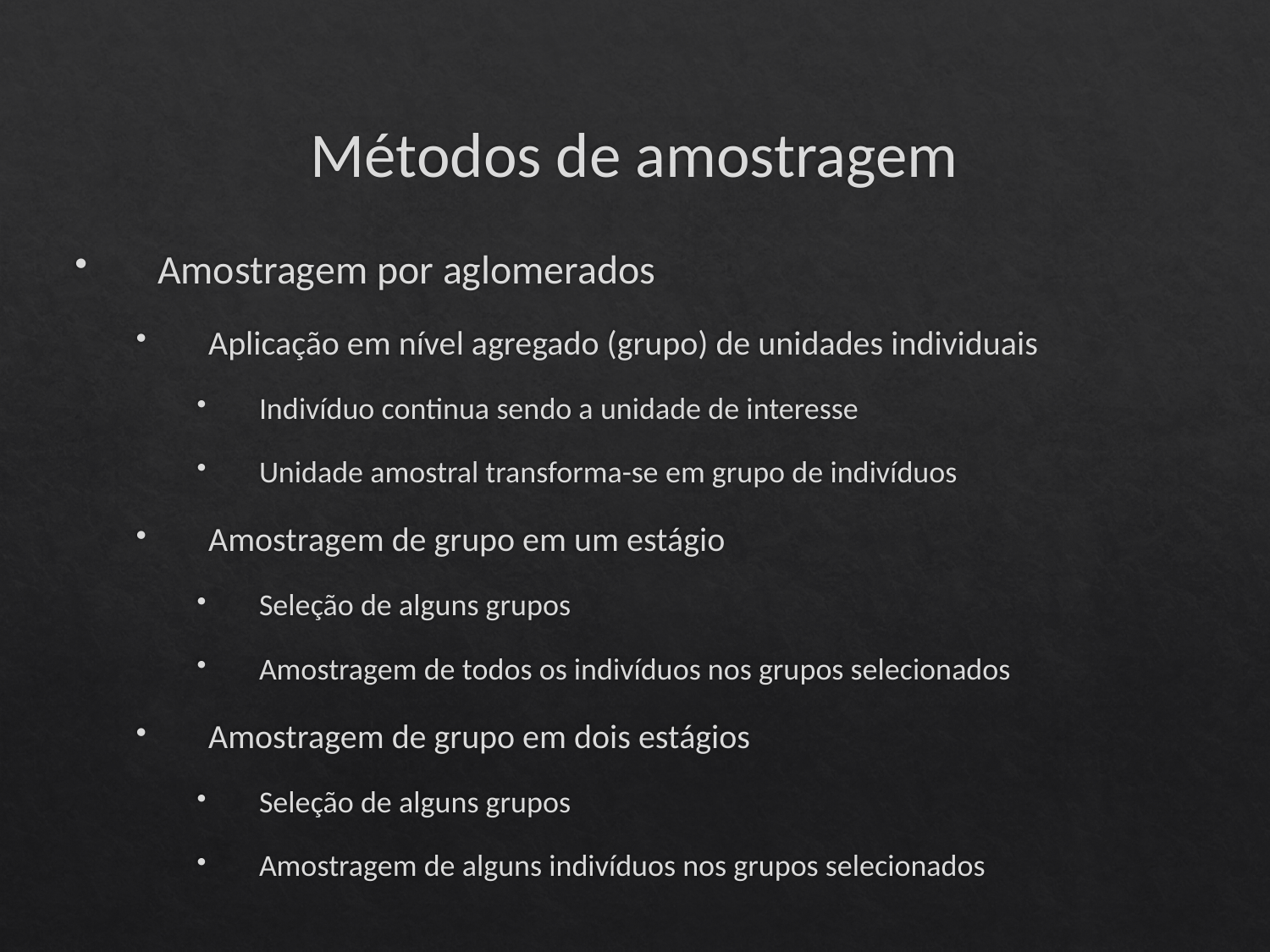

# Métodos de amostragem
Amostragem por aglomerados
Aplicação em nível agregado (grupo) de unidades individuais
Indivíduo continua sendo a unidade de interesse
Unidade amostral transforma-se em grupo de indivíduos
Amostragem de grupo em um estágio
Seleção de alguns grupos
Amostragem de todos os indivíduos nos grupos selecionados
Amostragem de grupo em dois estágios
Seleção de alguns grupos
Amostragem de alguns indivíduos nos grupos selecionados